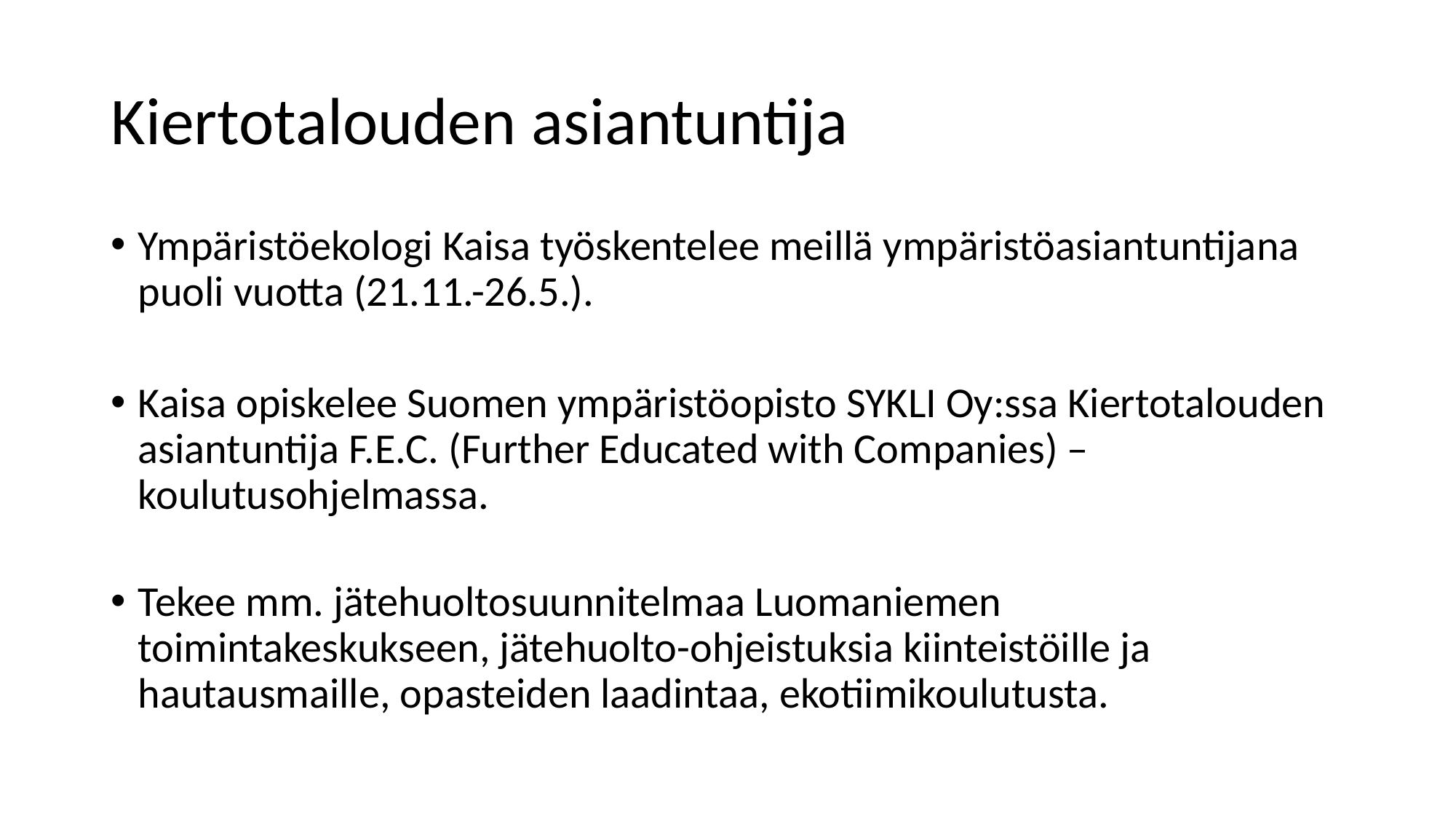

# Kiertotalouden asiantuntija
Ympäristöekologi Kaisa työskentelee meillä ympäristöasiantuntijana puoli vuotta (21.11.-26.5.).
Kaisa opiskelee Suomen ympäristöopisto SYKLI Oy:ssa Kiertotalouden asiantuntija F.E.C. (Further Educated with Companies) –koulutusohjelmassa.
Tekee mm. jätehuoltosuunnitelmaa Luomaniemen toimintakeskukseen, jätehuolto-ohjeistuksia kiinteistöille ja hautausmaille, opasteiden laadintaa, ekotiimikoulutusta.